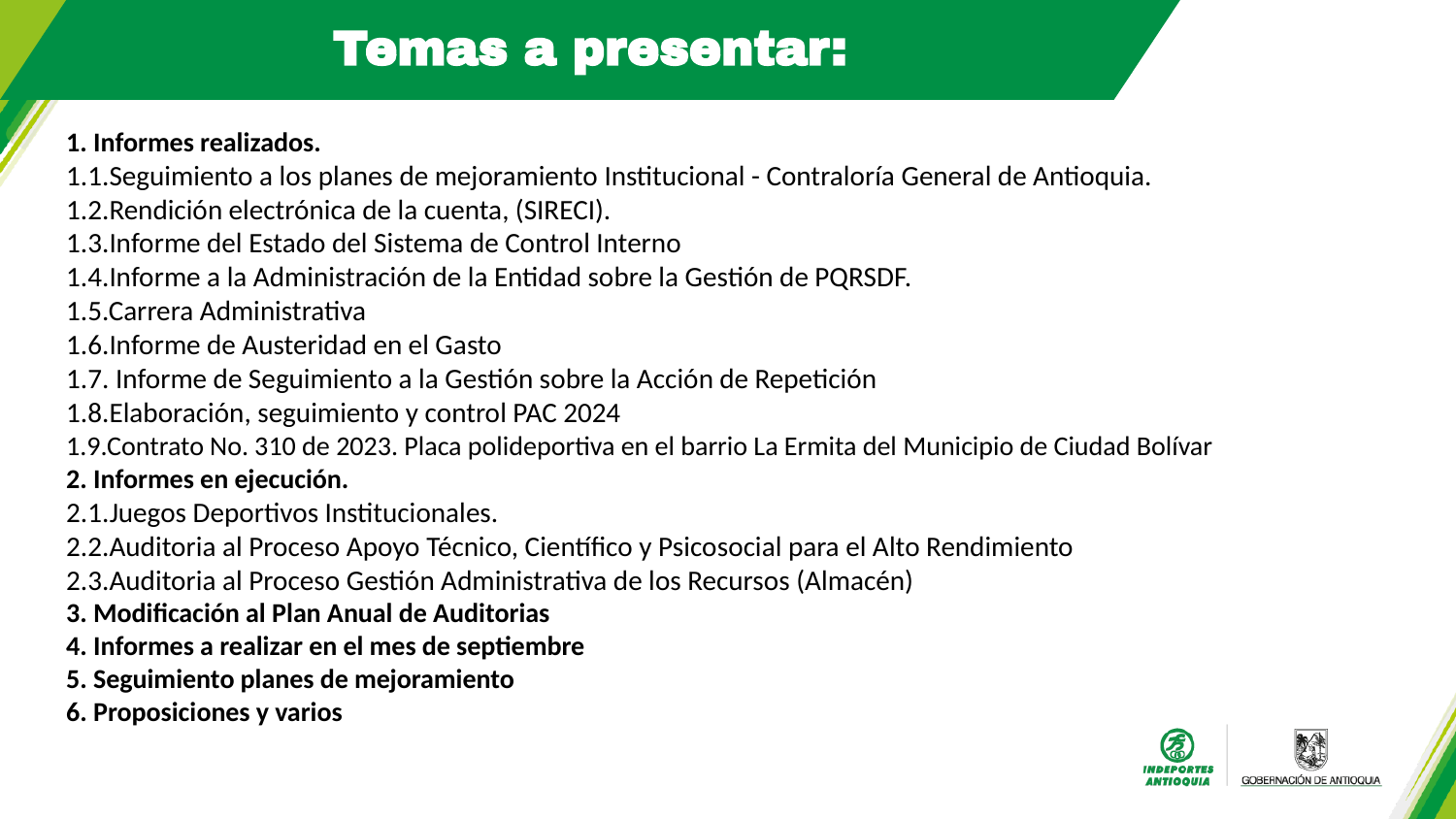

Temas a presentar:
1. Informes realizados.
1.1.Seguimiento a los planes de mejoramiento Institucional - Contraloría General de Antioquia.
1.2.Rendición electrónica de la cuenta, (SIRECI).
1.3.Informe del Estado del Sistema de Control Interno
1.4.Informe a la Administración de la Entidad sobre la Gestión de PQRSDF.
1.5.Carrera Administrativa
1.6.Informe de Austeridad en el Gasto
1.7. Informe de Seguimiento a la Gestión sobre la Acción de Repetición
1.8.Elaboración, seguimiento y control PAC 2024
1.9.Contrato No. 310 de 2023. Placa polideportiva en el barrio La Ermita del Municipio de Ciudad Bolívar
2. Informes en ejecución.
2.1.Juegos Deportivos Institucionales.
2.2.Auditoria al Proceso Apoyo Técnico, Científico y Psicosocial para el Alto Rendimiento
2.3.Auditoria al Proceso Gestión Administrativa de los Recursos (Almacén)
3. Modificación al Plan Anual de Auditorias
4. Informes a realizar en el mes de septiembre
5. Seguimiento planes de mejoramiento
6. Proposiciones y varios